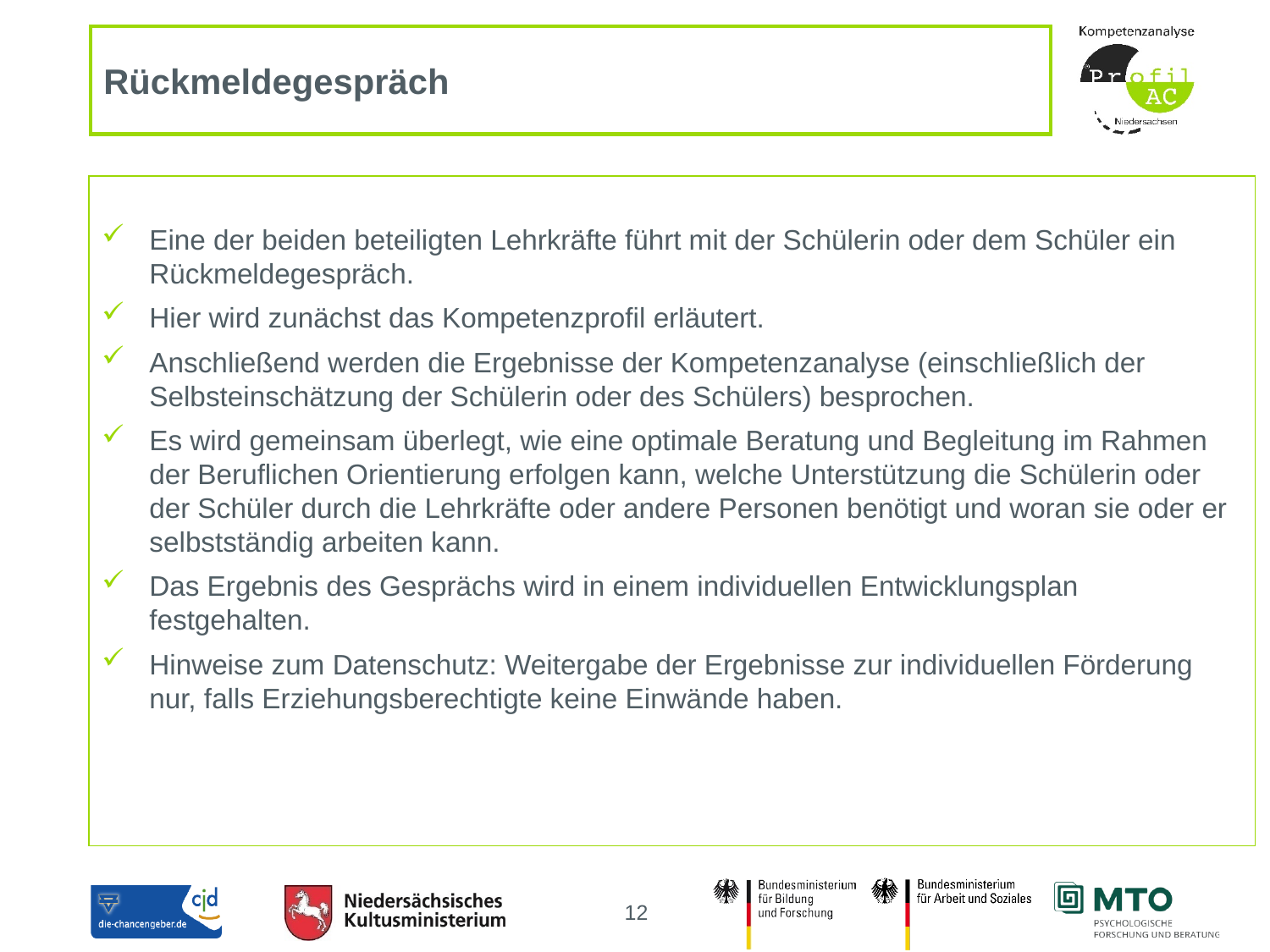

# Rückmeldegespräch

Eine der beiden beteiligten Lehrkräfte führt mit der Schülerin oder dem Schüler ein Rückmeldegespräch.
Hier wird zunächst das Kompetenzprofil erläutert.
Anschließend werden die Ergebnisse der Kompetenzanalyse (einschließlich der Selbsteinschätzung der Schülerin oder des Schülers) besprochen.
Es wird gemeinsam überlegt, wie eine optimale Beratung und Begleitung im Rahmen der Beruflichen Orientierung erfolgen kann, welche Unterstützung die Schülerin oder der Schüler durch die Lehrkräfte oder andere Personen benötigt und woran sie oder er selbstständig arbeiten kann.
Das Ergebnis des Gesprächs wird in einem individuellen Entwicklungsplan festgehalten.
Hinweise zum Datenschutz: Weitergabe der Ergebnisse zur individuellen Förderung nur, falls Erziehungsberechtigte keine Einwände haben.